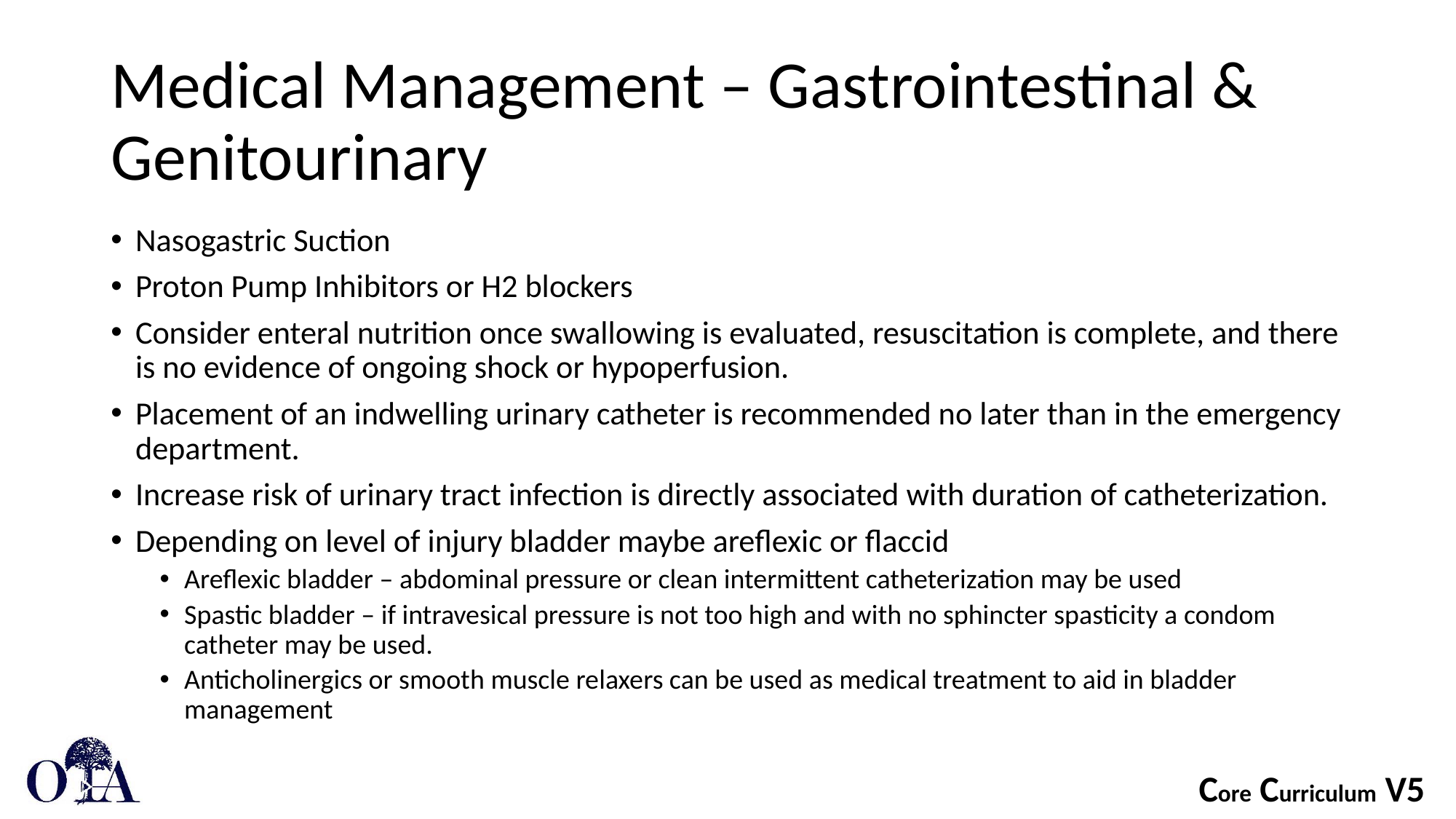

# Medical Management – Gastrointestinal & Genitourinary
Nasogastric Suction
Proton Pump Inhibitors or H2 blockers
Consider enteral nutrition once swallowing is evaluated, resuscitation is complete, and there is no evidence of ongoing shock or hypoperfusion.
Placement of an indwelling urinary catheter is recommended no later than in the emergency department.
Increase risk of urinary tract infection is directly associated with duration of catheterization.
Depending on level of injury bladder maybe areflexic or flaccid
Areflexic bladder – abdominal pressure or clean intermittent catheterization may be used
Spastic bladder – if intravesical pressure is not too high and with no sphincter spasticity a condom catheter may be used.
Anticholinergics or smooth muscle relaxers can be used as medical treatment to aid in bladder management